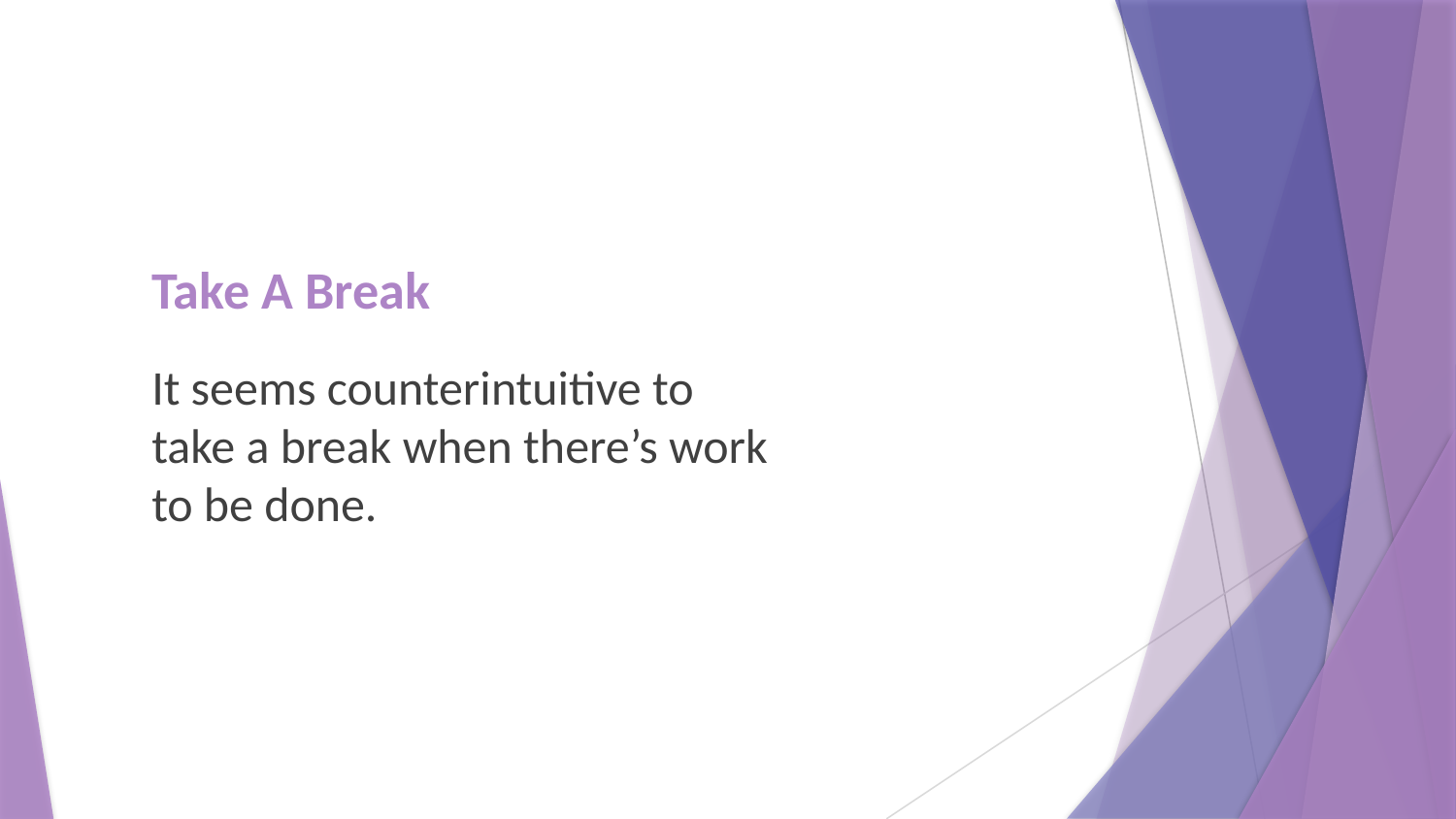

# Take A Break
It seems counterintuitive to take a break when there’s work to be done.